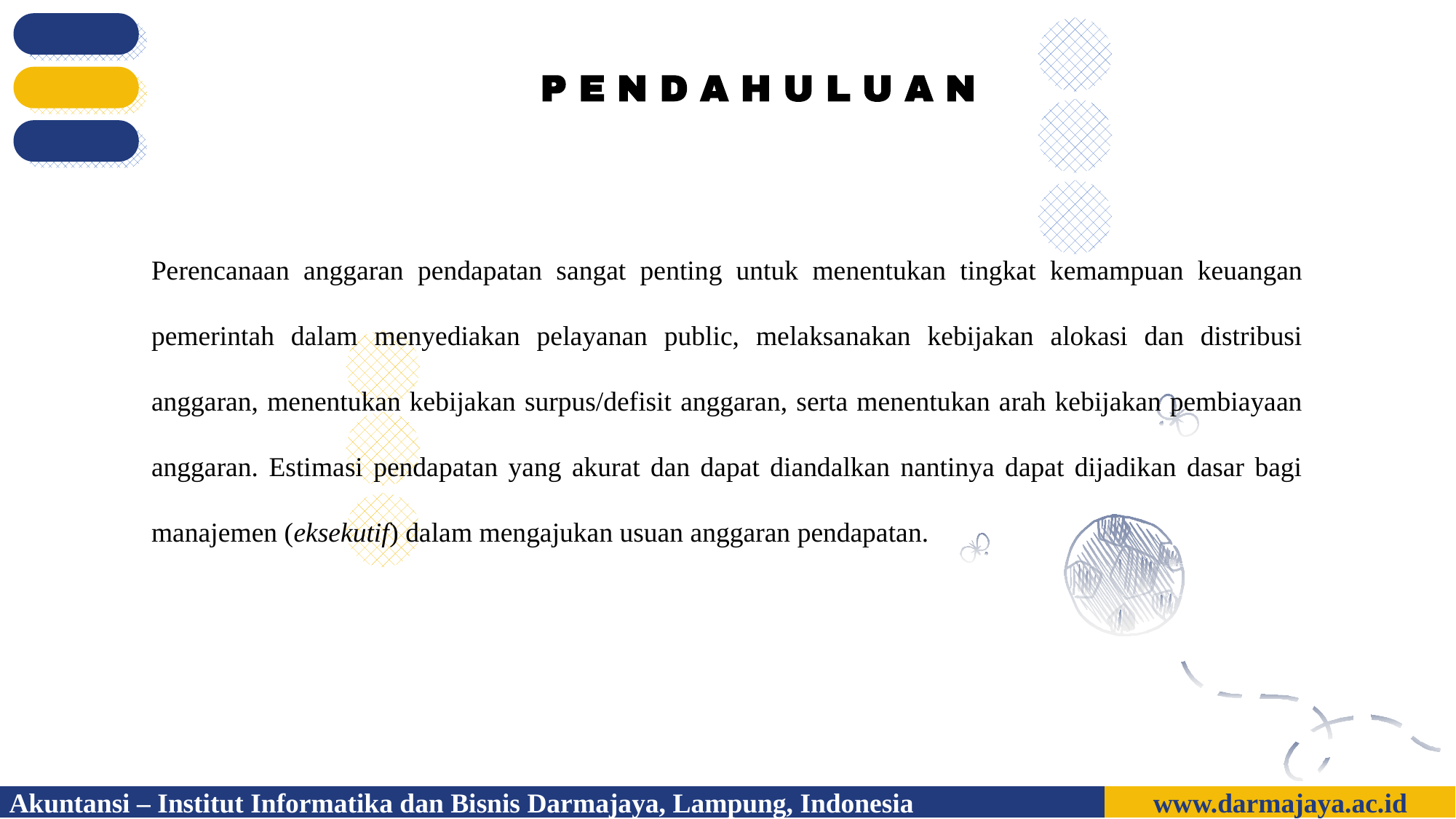

P E N D A H U L U A N

Akuntansi – Institut Informatika dan Bisnis Darmajaya, Lampung, Indonesia
www.darmajaya.ac.id
Perencanaan anggaran pendapatan sangat penting untuk menentukan tingkat kemampuan keuangan pemerintah dalam menyediakan pelayanan public, melaksanakan kebijakan alokasi dan distribusi anggaran, menentukan kebijakan surpus/defisit anggaran, serta menentukan arah kebijakan pembiayaan anggaran. Estimasi pendapatan yang akurat dan dapat diandalkan nantinya dapat dijadikan dasar bagi manajemen (eksekutif) dalam mengajukan usuan anggaran pendapatan.